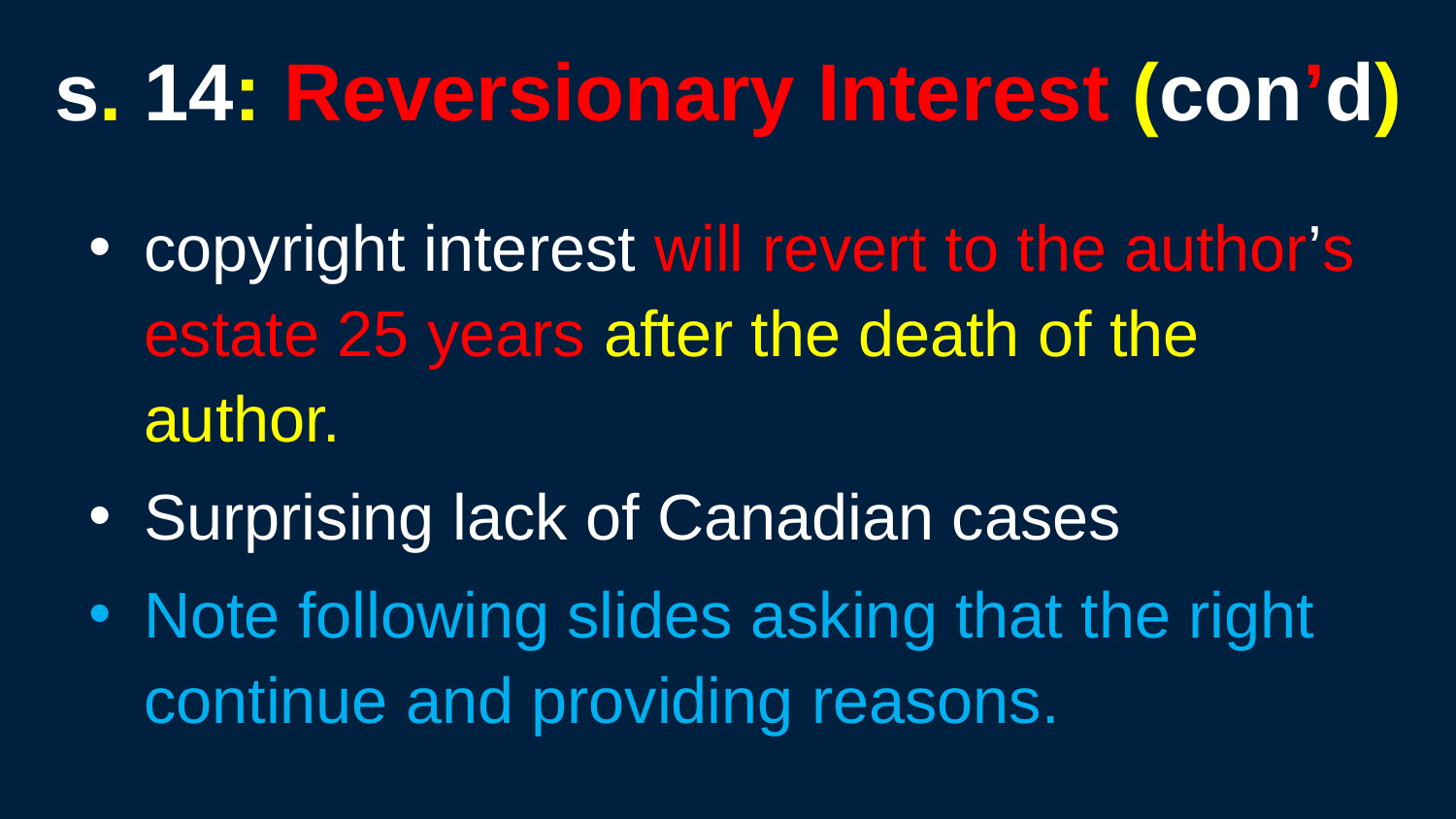

163
# s. 14: Reversionary Interest (con’d)
copyright interest will revert to the author’s estate 25 years after the death of the author.
Surprising lack of Canadian cases
Note following slides asking that the right continue and providing reasons.